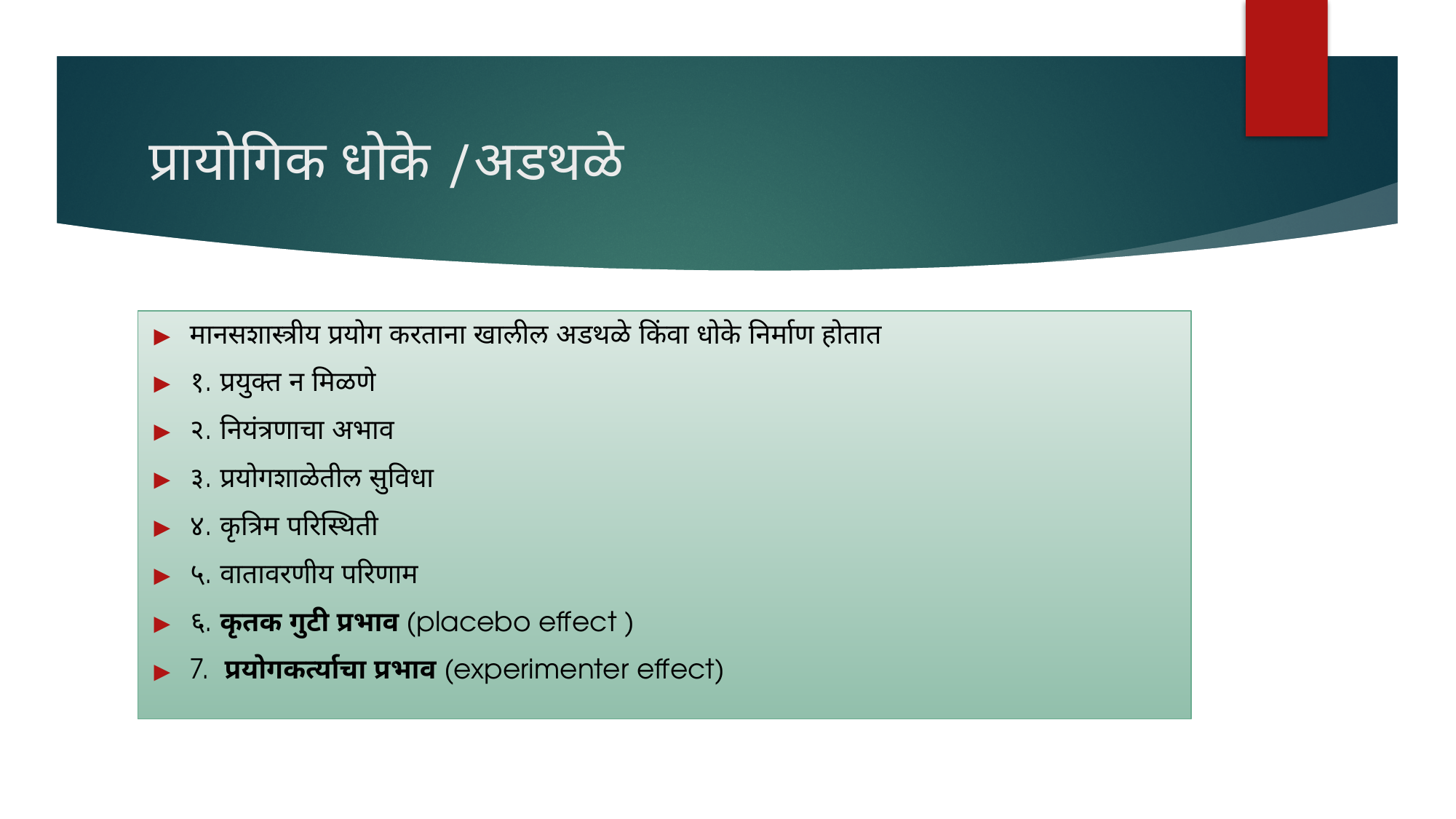

# प्रायोगिक धोके /अडथळे
मानसशास्त्रीय प्रयोग करताना खालील अडथळे किंवा धोके निर्माण होतात
१. प्रयुक्त न मिळणे
२. नियंत्रणाचा अभाव
३. प्रयोगशाळेतील सुविधा
४. कृत्रिम परिस्थिती
५. वातावरणीय परिणाम
६. कृतक गुटी प्रभाव (placebo effect )
7.  प्रयोगकर्त्याचा प्रभाव (experimenter effect)